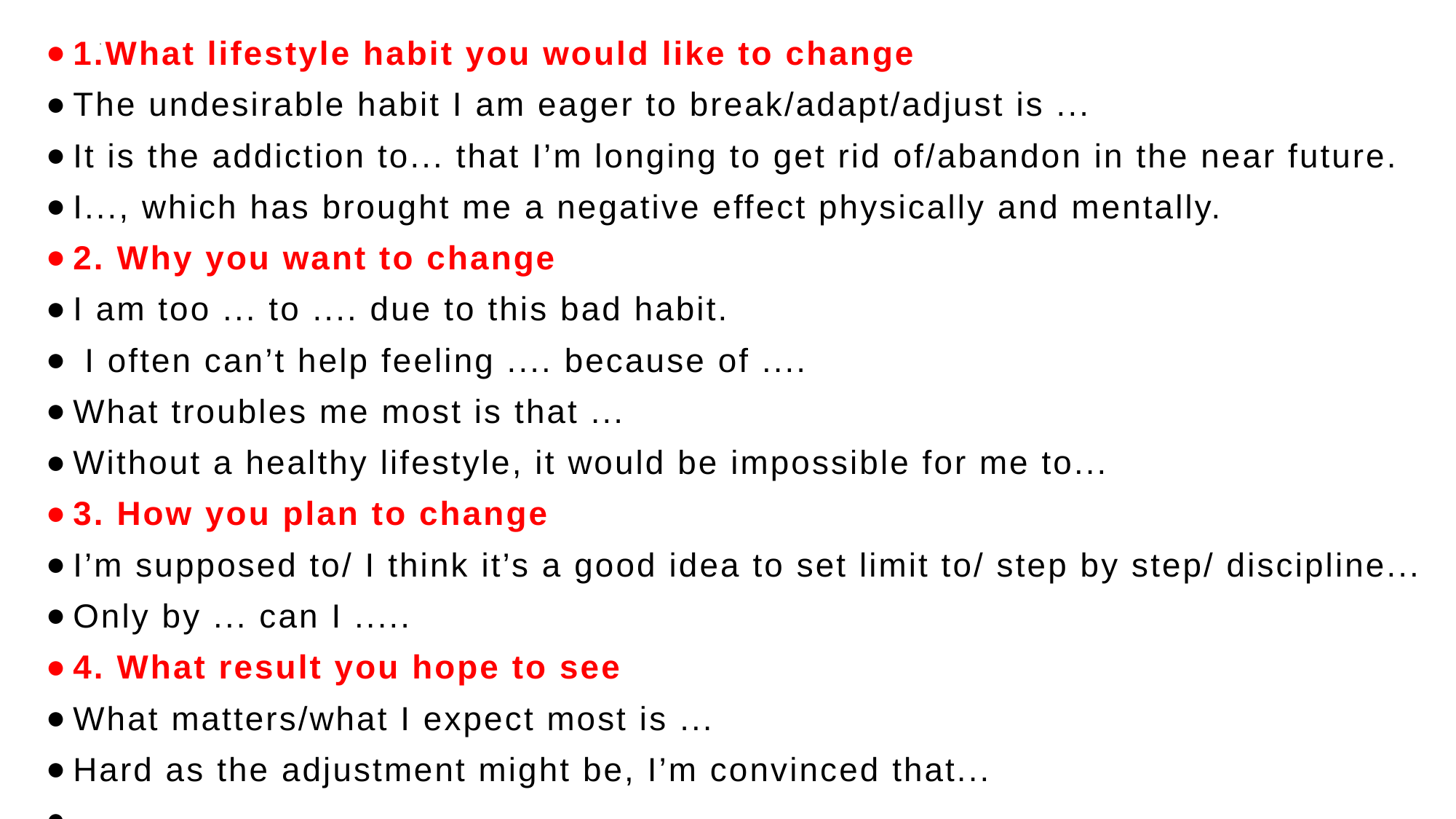

1.What lifestyle habit you would like to change
The undesirable habit I am eager to break/adapt/adjust is ...
It is the addiction to... that I’m longing to get rid of/abandon in the near future.
I..., which has brought me a negative effect physically and mentally.
2. Why you want to change
I am too ... to .... due to this bad habit.
 I often can’t help feeling .... because of ....
What troubles me most is that ...
Without a healthy lifestyle, it would be impossible for me to...
3. How you plan to change
I’m supposed to/ I think it’s a good idea to set limit to/ step by step/ discipline...
Only by ... can I .....
4. What result you hope to see
What matters/what I expect most is ...
Hard as the adjustment might be, I’m convinced that...